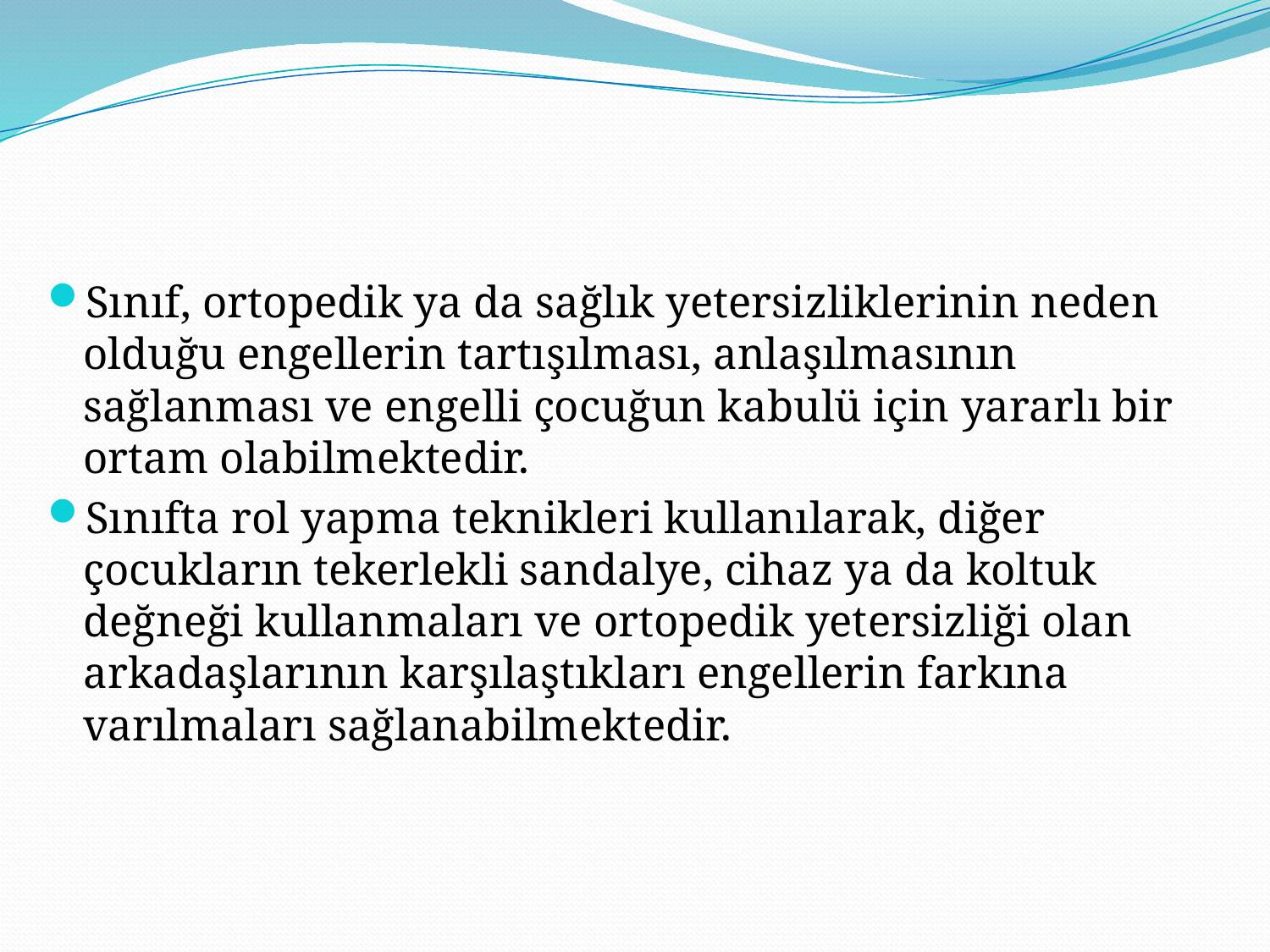

Sınıf, ortopedik ya da sağlık yetersizliklerinin neden olduğu engellerin tartışılması, anlaşılmasının sağlanması ve engelli çocuğun kabulü için yararlı bir ortam olabilmektedir.
Sınıfta rol yapma teknikleri kullanılarak, diğer çocukların tekerlekli sandalye, cihaz ya da koltuk değneği kullanmaları ve ortopedik yetersizliği olan arkadaşlarının karşılaştıkları engellerin farkına varılmaları sağlanabilmektedir.